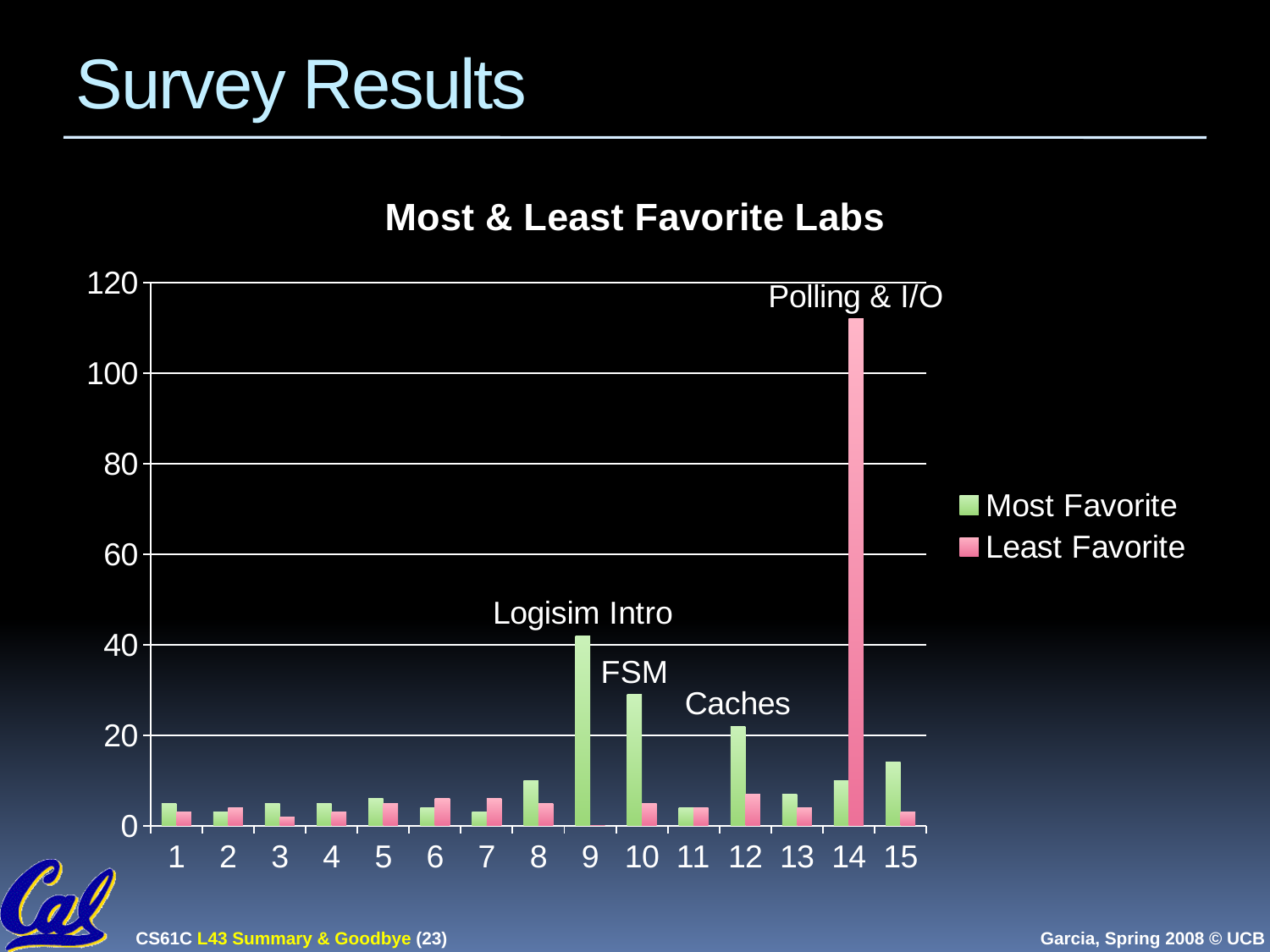

# Survey Results

### Chart: Most & Least Favorite Labs

| Category | Most Favorite | Least Favorite |
|---|---|---|